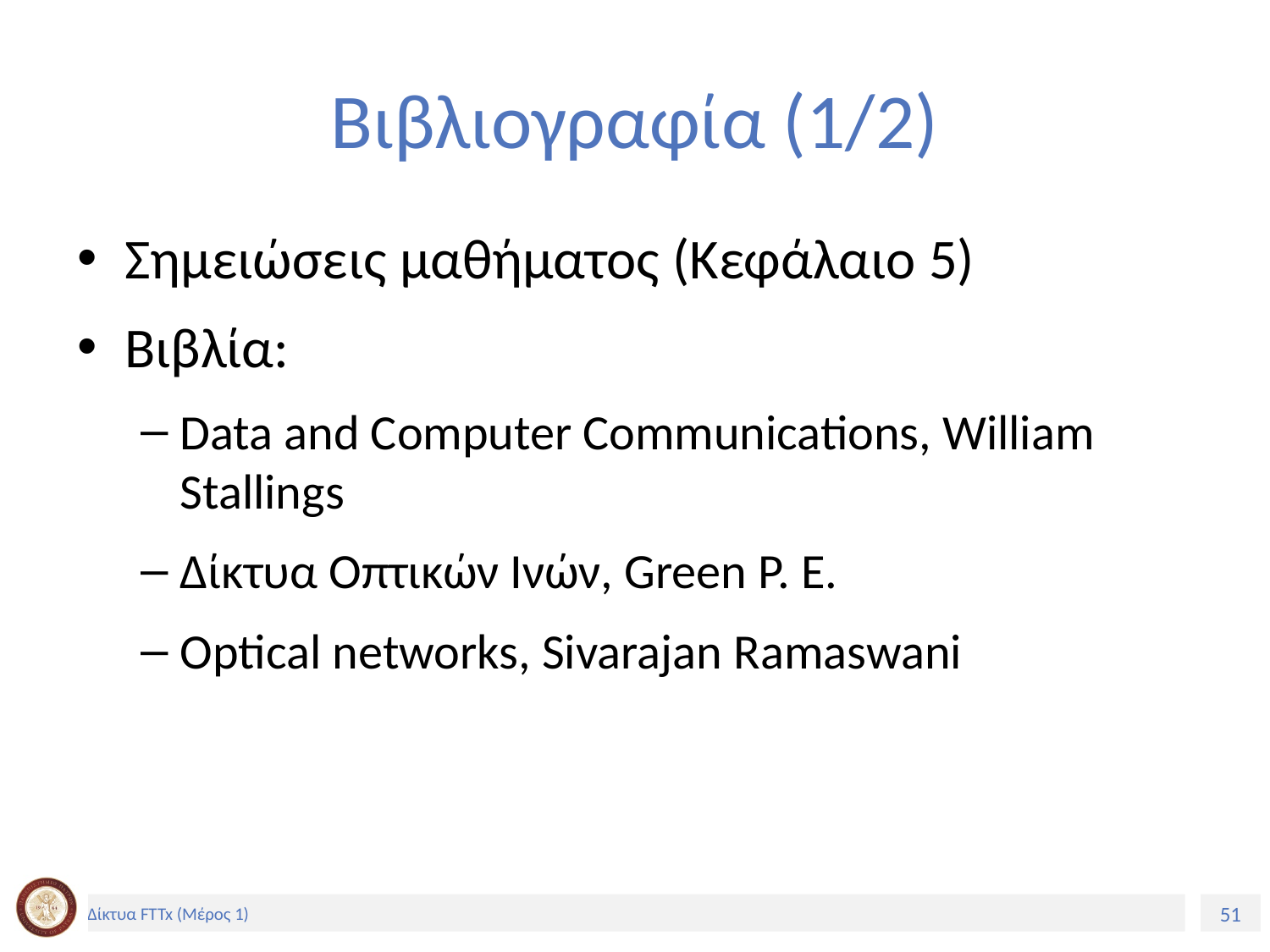

# Βιβλιογραφία (1/2)
Σημειώσεις μαθήματος (Κεφάλαιο 5)
Βιβλία:
Data and Computer Communications, William Stallings
Δίκτυα Οπτικών Ινών, Green P. E.
Optical networks, Sivarajan Ramaswani